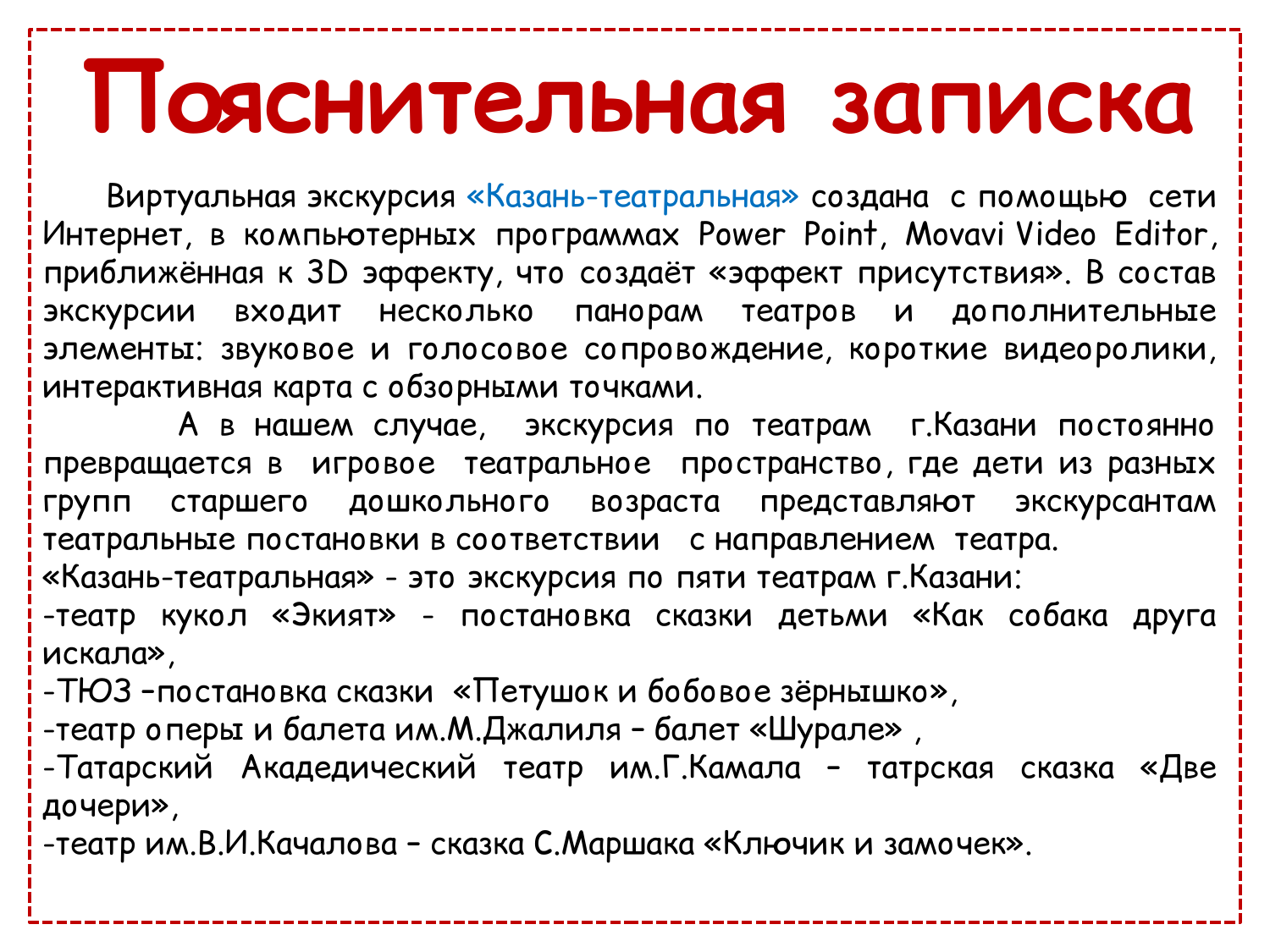

Пояснительная записка
      Виртуальная экскурсия «Казань-театральная» создана  с помощью  сети Интернет, в компьютерных программах Power Point, Movavi Video Editor, приближённая к 3D эффекту, что создаёт «эффект присутствия». В состав экскурсии входит несколько панорам театров и дополнительные элементы: звуковое и голосовое сопровождение, короткие видеоролики, интерактивная карта с обзорными точками.
       А в нашем случае,  экскурсия по театрам  г.Казани постоянно превращается в  игровое  театральное  пространство, где дети из разных групп старшего дошкольного возраста представляют экскурсантам театральные постановки в соответствии   с направлением  театра.
«Казань-театральная» - это экскурсия по пяти театрам г.Казани:
-театр кукол «Экият» - постановка сказки детьми «Как собака друга искала»,
-ТЮЗ –постановка сказки  «Петушок и бобовое зёрнышко»,
-театр оперы и балета им.М.Джалиля – балет «Шурале» ,
-Татарский Акадедический театр им.Г.Камала – татрская сказка «Две дочери»,
-театр им.В.И.Качалова – сказка С.Маршака «Ключик и замочек».